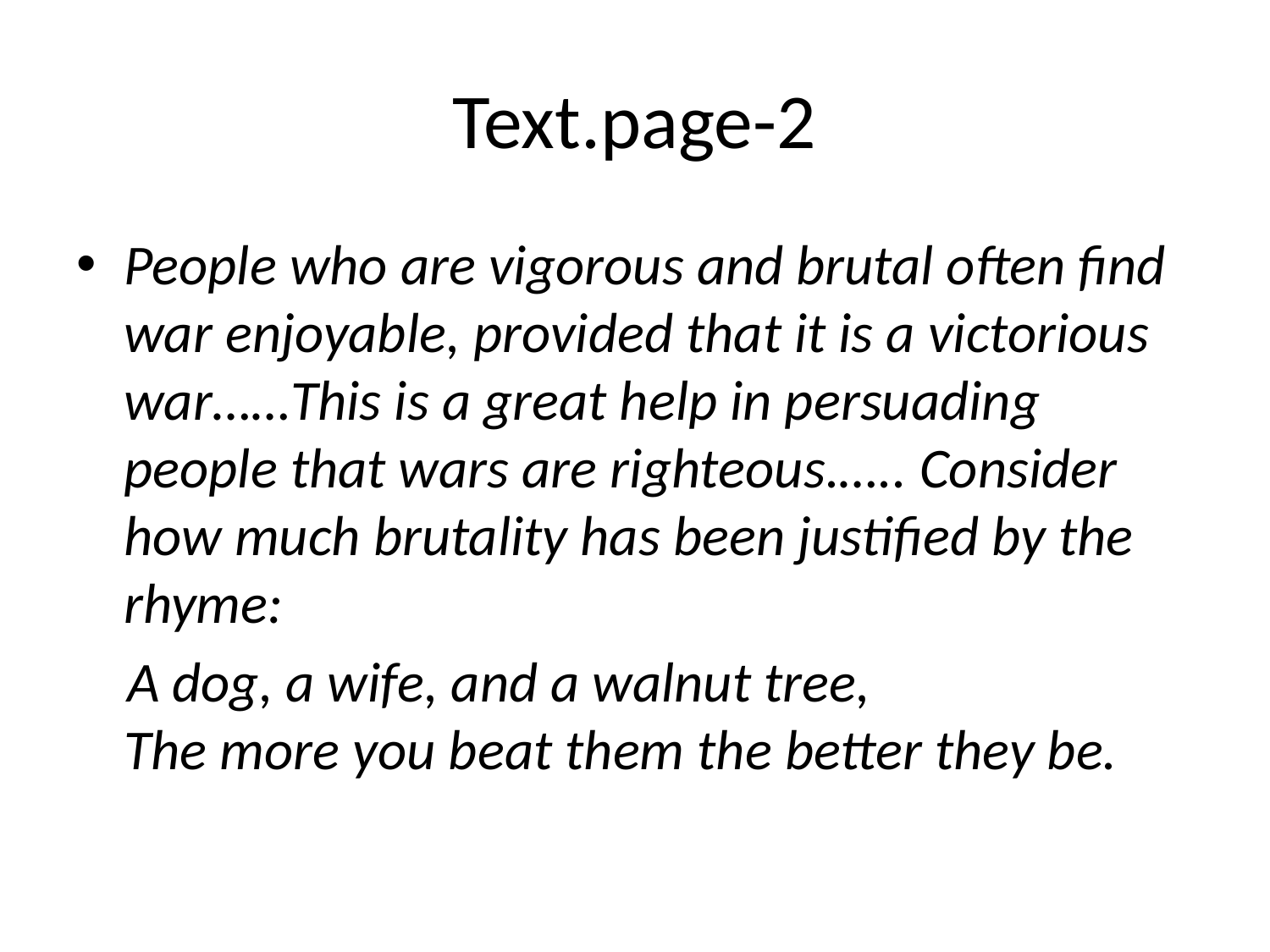

# Text.page-2
People who are vigorous and brutal often find war enjoyable, provided that it is a victorious war……This is a great help in persuading people that wars are righteous.….. Consider how much brutality has been justified by the rhyme:
    A dog, a wife, and a walnut tree,
The more you beat them the better they be.